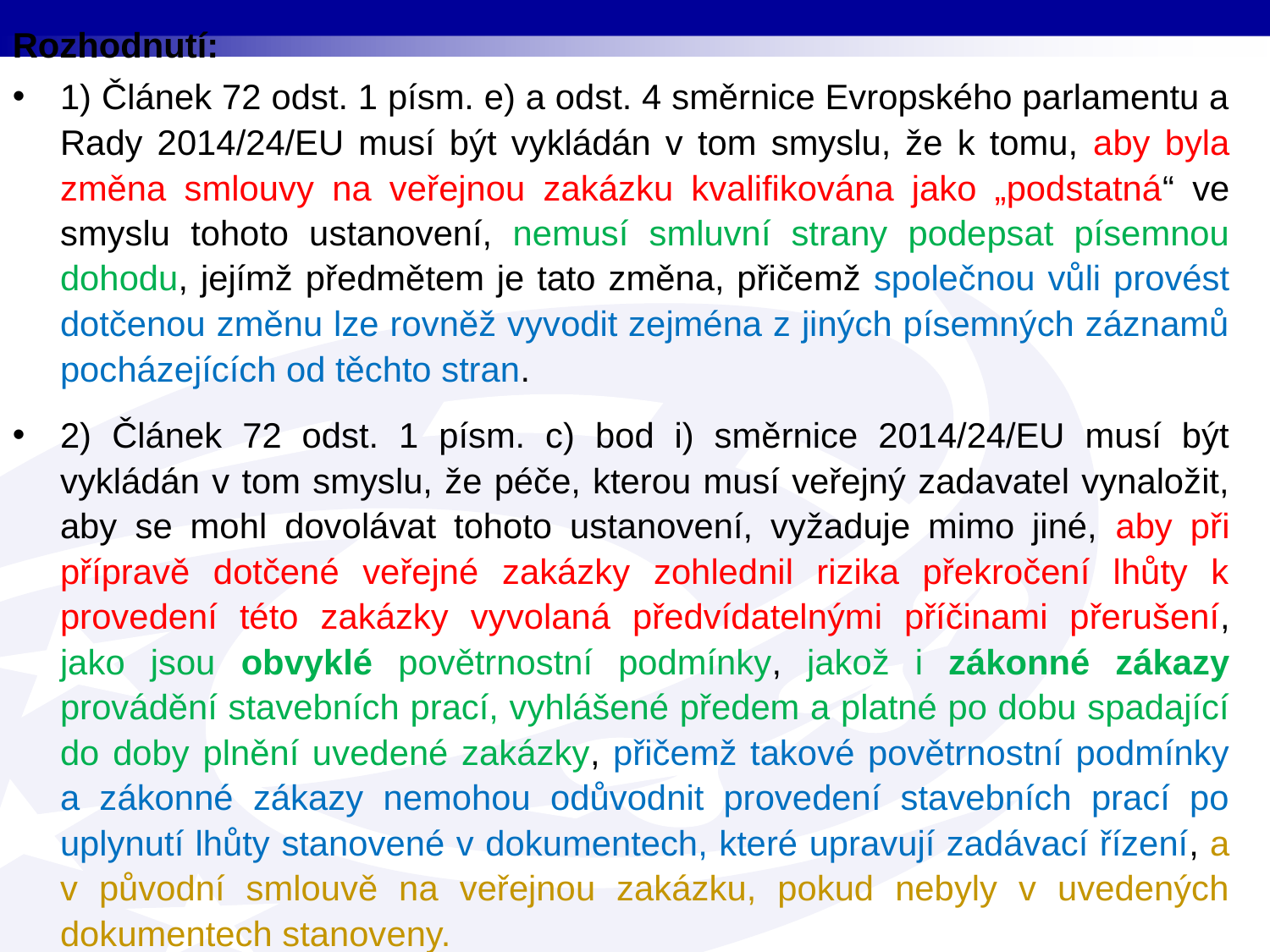

Rozhodnutí:
1) Článek 72 odst. 1 písm. e) a odst. 4 směrnice Evropského parlamentu a Rady 2014/24/EU musí být vykládán v tom smyslu, že k tomu, aby byla změna smlouvy na veřejnou zakázku kvalifikována jako „podstatná“ ve smyslu tohoto ustanovení, nemusí smluvní strany podepsat písemnou dohodu, jejímž předmětem je tato změna, přičemž společnou vůli provést dotčenou změnu lze rovněž vyvodit zejména z jiných písemných záznamů pocházejících od těchto stran.
2) Článek 72 odst. 1 písm. c) bod i) směrnice 2014/24/EU musí být vykládán v tom smyslu, že péče, kterou musí veřejný zadavatel vynaložit, aby se mohl dovolávat tohoto ustanovení, vyžaduje mimo jiné, aby při přípravě dotčené veřejné zakázky zohlednil rizika překročení lhůty k provedení této zakázky vyvolaná předvídatelnými příčinami přerušení, jako jsou obvyklé povětrnostní podmínky, jakož i zákonné zákazy provádění stavebních prací, vyhlášené předem a platné po dobu spadající do doby plnění uvedené zakázky, přičemž takové povětrnostní podmínky a zákonné zákazy nemohou odůvodnit provedení stavebních prací po uplynutí lhůty stanovené v dokumentech, které upravují zadávací řízení, a v původní smlouvě na veřejnou zakázku, pokud nebyly v uvedených dokumentech stanoveny.